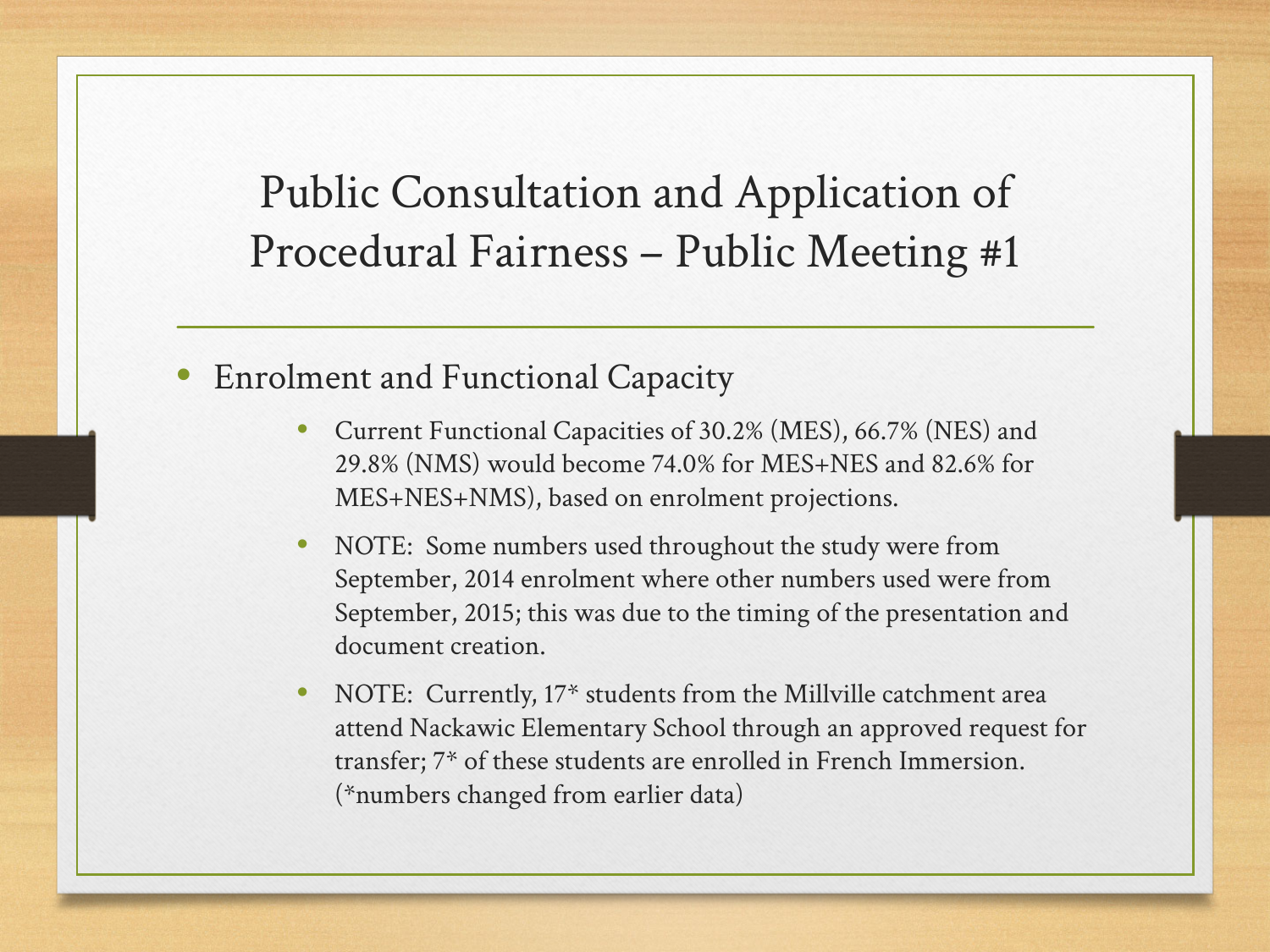

# Public Consultation and Application of Procedural Fairness – Public Meeting #1
Enrolment and Functional Capacity
Current Functional Capacities of 30.2% (MES), 66.7% (NES) and 29.8% (NMS) would become 74.0% for MES+NES and 82.6% for MES+NES+NMS), based on enrolment projections.
NOTE:  Some numbers used throughout the study were from September, 2014 enrolment where other numbers used were from September, 2015; this was due to the timing of the presentation and document creation.
NOTE:  Currently, 17* students from the Millville catchment area attend Nackawic Elementary School through an approved request for transfer; 7* of these students are enrolled in French Immersion. (*numbers changed from earlier data)